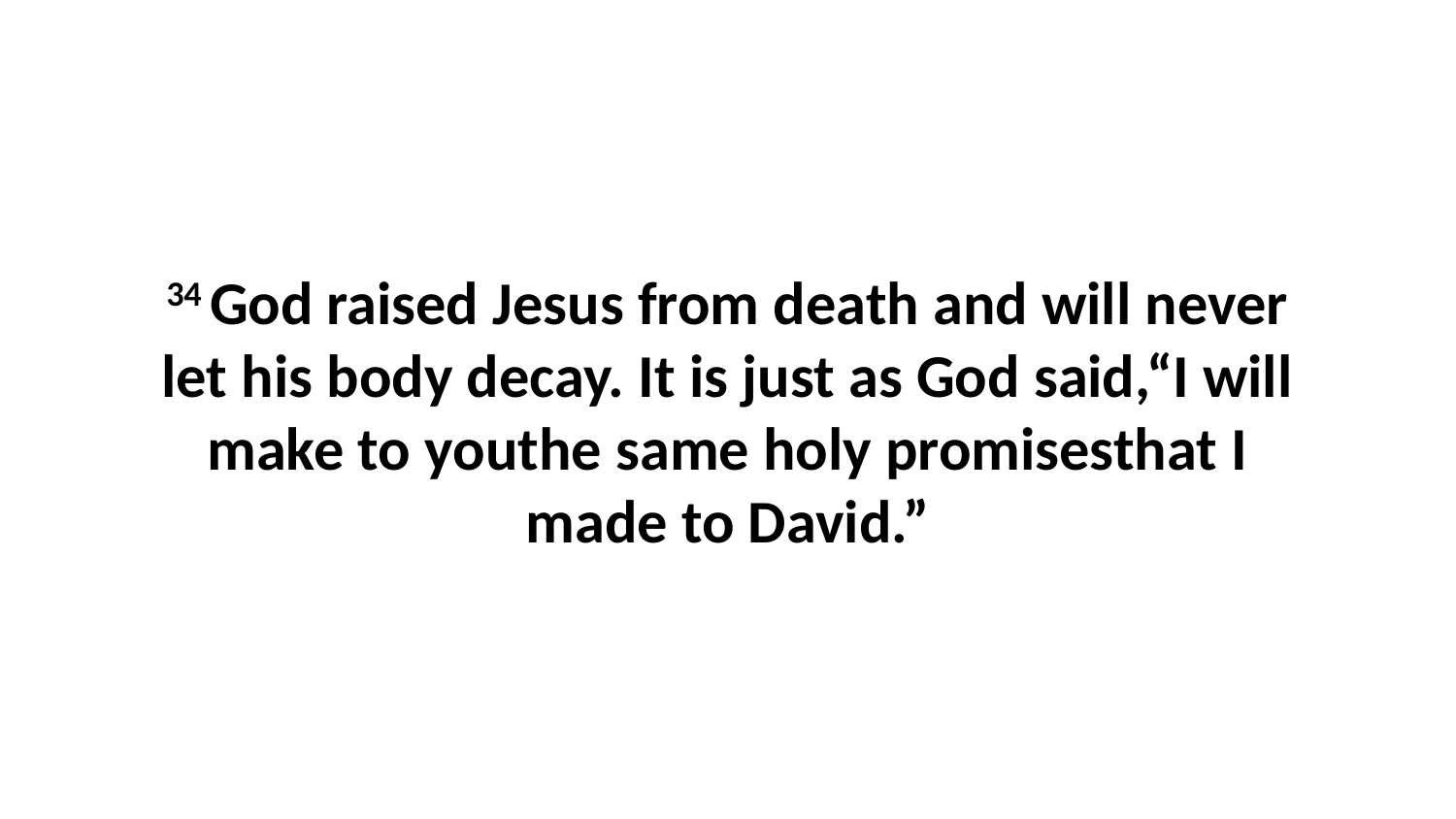

34 God raised Jesus from death and will never let his body decay. It is just as God said,“I will make to youthe same holy promisesthat I made to David.”